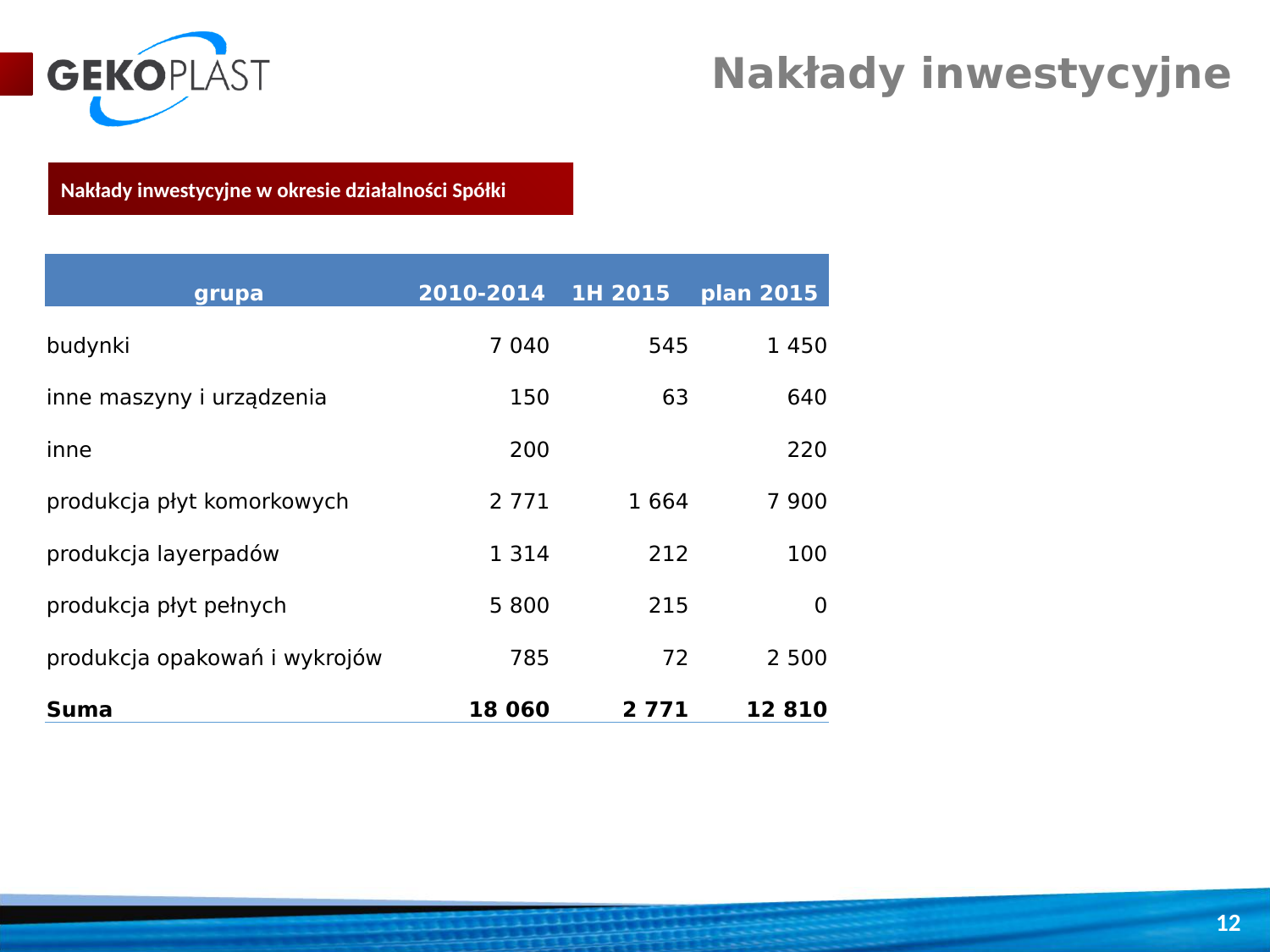

Nakłady inwestycyjne
Nakłady inwestycyjne w okresie działalności Spółki
| grupa | 2010-2014 | 1H 2015 | plan 2015 |
| --- | --- | --- | --- |
| budynki | 7 040 | 545 | 1 450 |
| inne maszyny i urządzenia | 150 | 63 | 640 |
| inne | 200 |  | 220 |
| produkcja płyt komorkowych | 2 771 | 1 664 | 7 900 |
| produkcja layerpadów | 1 314 | 212 | 100 |
| produkcja płyt pełnych | 5 800 | 215 | 0 |
| produkcja opakowań i wykrojów | 785 | 72 | 2 500 |
| Suma | 18 060 | 2 771 | 12 810 |